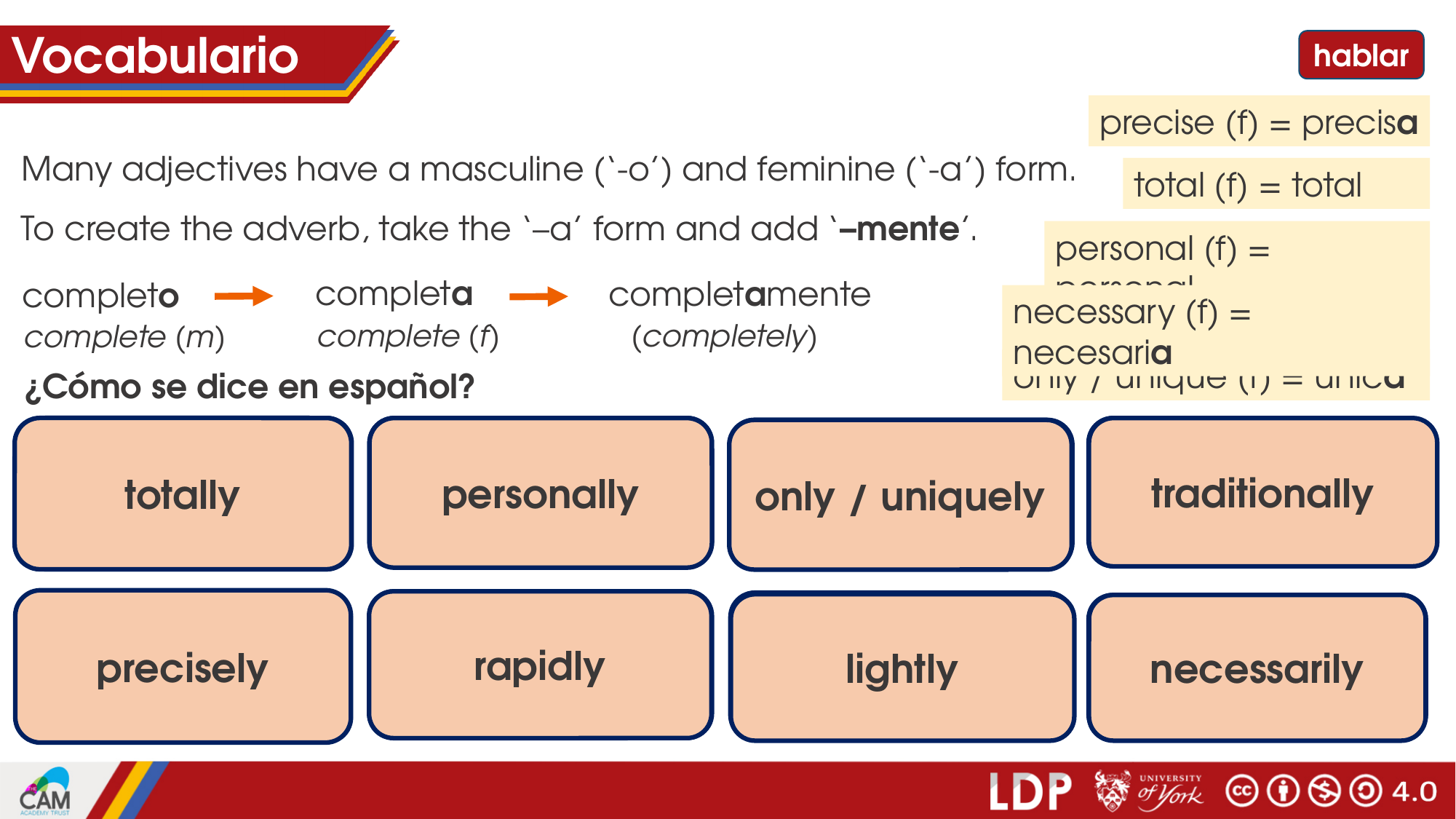

Vocabulario
hablar
precise (f) = precisa
Many adjectives have a masculine (‘-o’) and feminine (‘-a’) form.
total (f) = total
To create the adverb, take the ‘–a’ form and add ‘–mente’.
personal (f) = personal
completa
completamente
completo
necessary (f) = necesaria
complete (f)
(completely)
complete (m)
only / unique (f) = única
¿Cómo se dice en español?
totally
personalmente
personally
tradicionalmente
traditionally
totalmente
only / uniquely
únicamente
precisely
rapidly
rápidamente
ligeramente
precisamente
lightly
necessarily
necesariamente